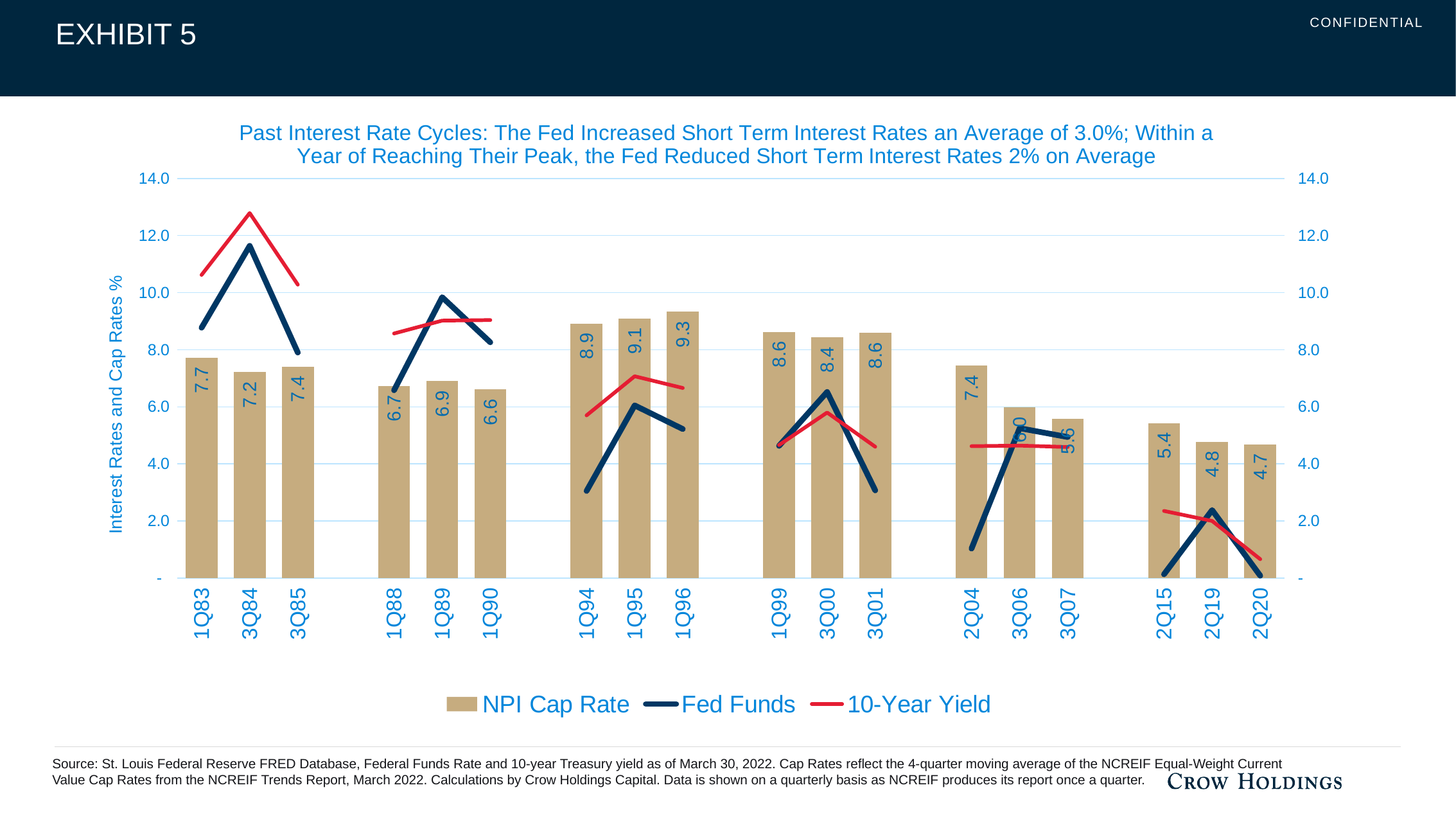

# Exhibit 5

### Chart: Past Interest Rate Cycles: The Fed Increased Short Term Interest Rates an Average of 3.0%; Within a Year of Reaching Their Peak, the Fed Reduced Short Term Interest Rates 2% on Average

| Category | NPI Cap Rate | Fed Funds | 10-Year Yield |
|---|---|---|---|
| 1Q83 | 7.721697 | 8.77 | 10.62 |
| 3Q84 | 7.212038 | 11.64 | 12.79 |
| 3Q85 | 7.404451 | 7.9 | 10.28 |
|  | None | None | None |
| 1Q88 | 6.735058 | 6.58 | 8.57 |
| 1Q89 | 6.897701 | 9.84 | 9.02 |
| 1Q90 | 6.605115 | 8.26 | 9.04 |
|  | None | None | None |
| 1Q94 | 8.917283 | 3.05 | 5.7 |
| 1Q95 | 9.093722 | 6.05 | 7.07 |
| 1Q96 | 9.334495 | 5.22 | 6.66 |
|  | None | None | None |
| 1Q99 | 8.621733 | 4.63 | 4.66 |
| 3Q00 | 8.440484 | 6.52 | 5.8 |
| 3Q01 | 8.587234 | 3.07 | 4.6 |
|  | None | None | None |
| 2Q04 | 7.443939 | 1.03 | 4.62 |
| 3Q06 | 5.981628 | 5.25 | 4.64 |
| 3Q07 | 5.582227 | 4.94 | 4.59 |
|  | None | None | None |
| 2Q15 | 5.420611 | 0.13 | 2.35 |
| 2Q19 | 4.774279 | 2.38 | 2.0 |
| 2Q20 | 4.678538 | 0.08 | 0.66 |
Source: St. Louis Federal Reserve FRED Database, Federal Funds Rate and 10-year Treasury yield as of March 30, 2022. Cap Rates reflect the 4-quarter moving average of the NCREIF Equal-Weight Current Value Cap Rates from the NCREIF Trends Report, March 2022. Calculations by Crow Holdings Capital. Data is shown on a quarterly basis as NCREIF produces its report once a quarter.